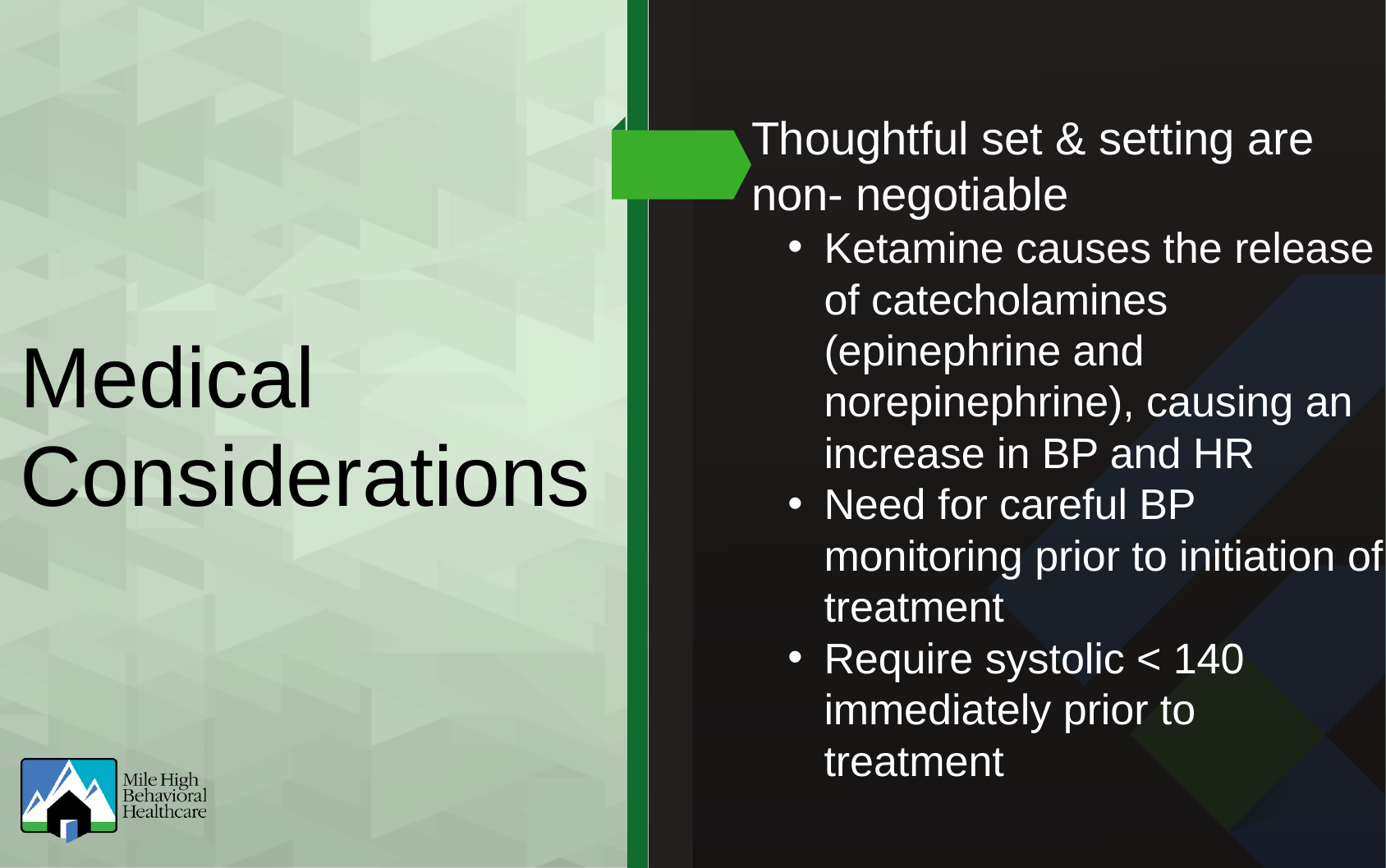

Thoughtful set & setting are non- negotiable

Ketamine causes the release of catecholamines (epinephrine and norepinephrine), causing an increase in BP and HR
Need for careful BP monitoring prior to initiation of treatment
Require systolic < 140 immediately prior to treatment

Medical Considerations